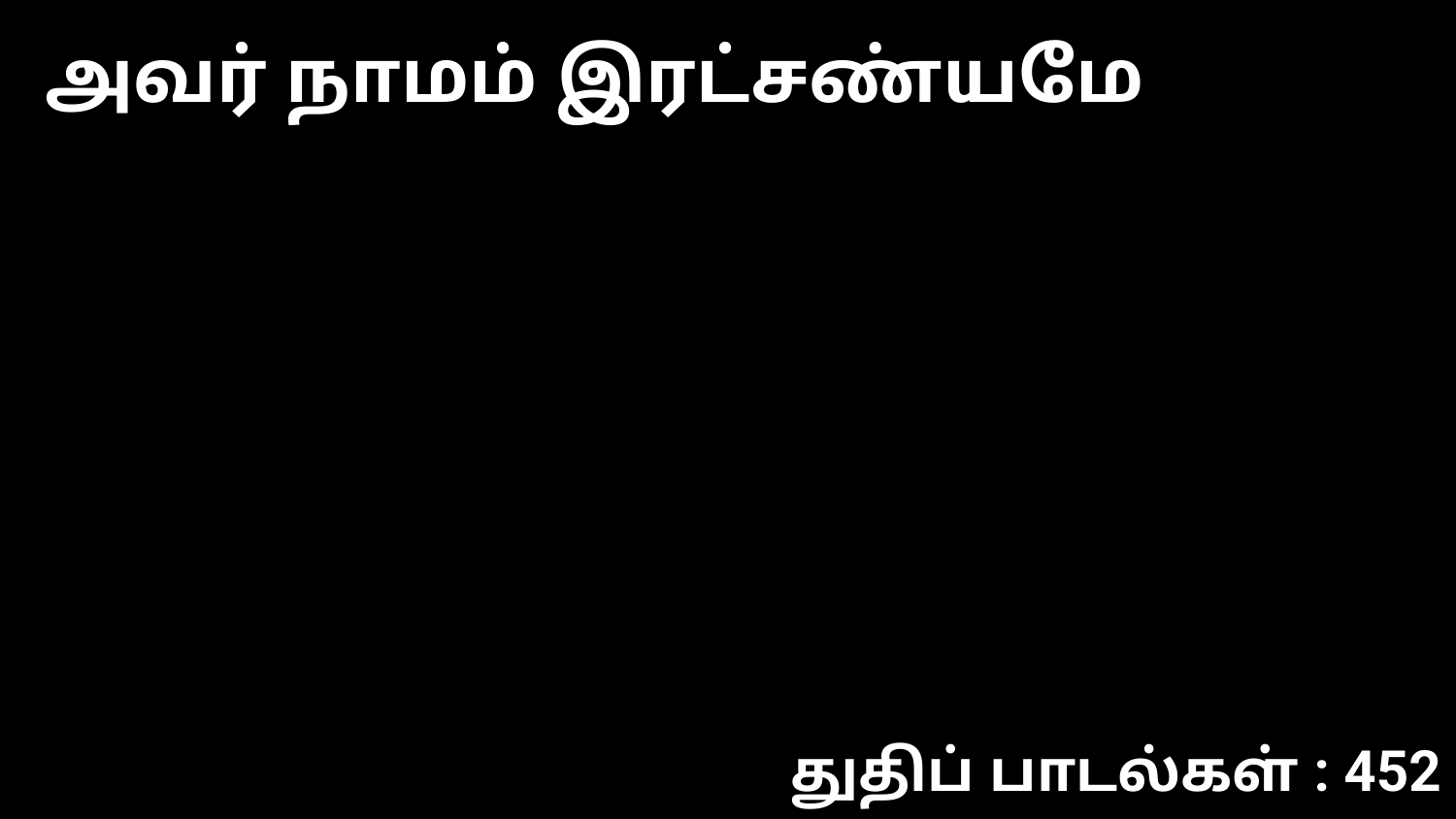

அவர் நாமம் இரட்சண்யமே
துதிப் பாடல்கள் : 452